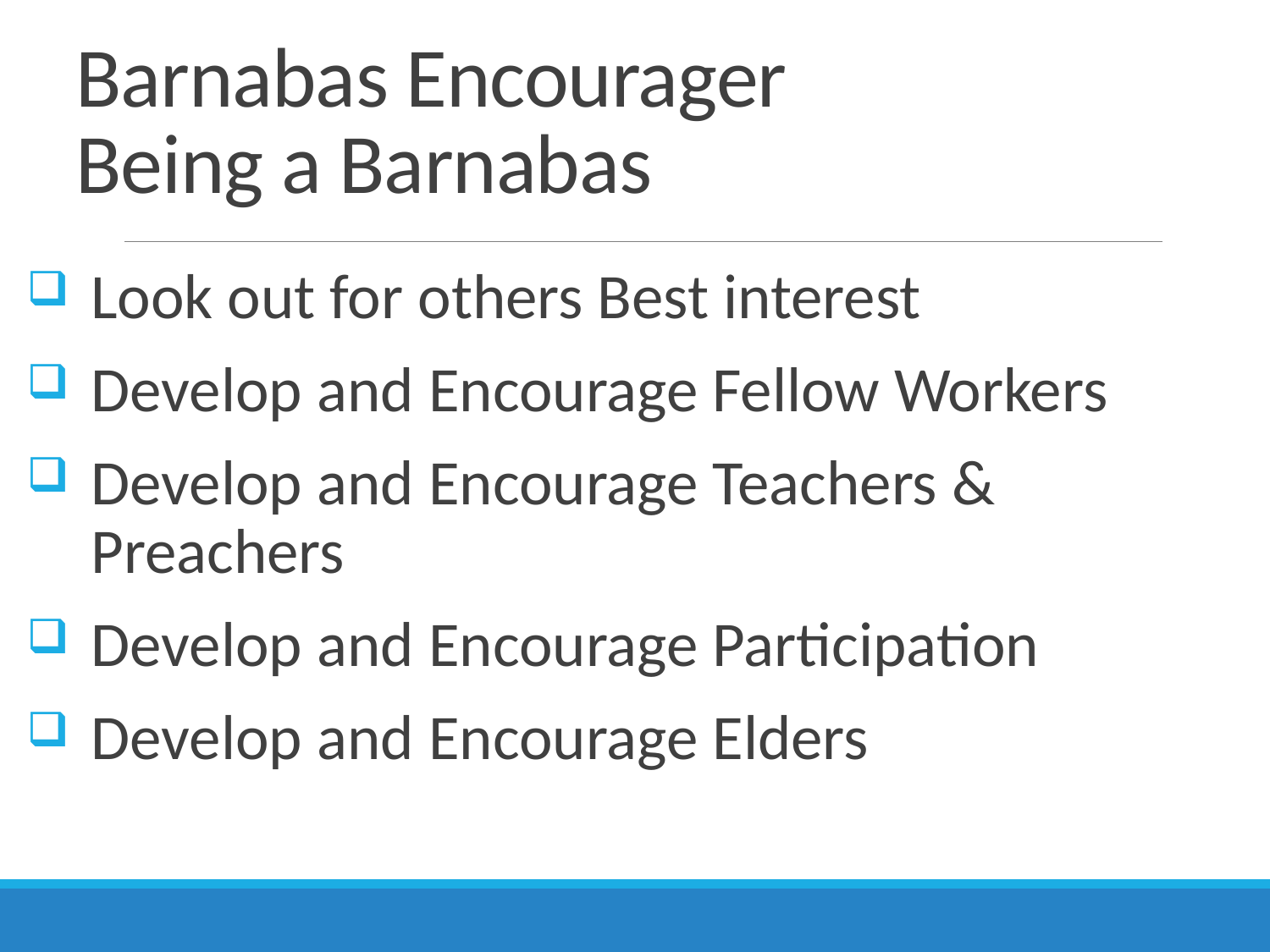

# Barnabas Encourager Being a Barnabas
Look out for others Best interest
Develop and Encourage Fellow Workers
Develop and Encourage Teachers & Preachers
Develop and Encourage Participation
Develop and Encourage Elders